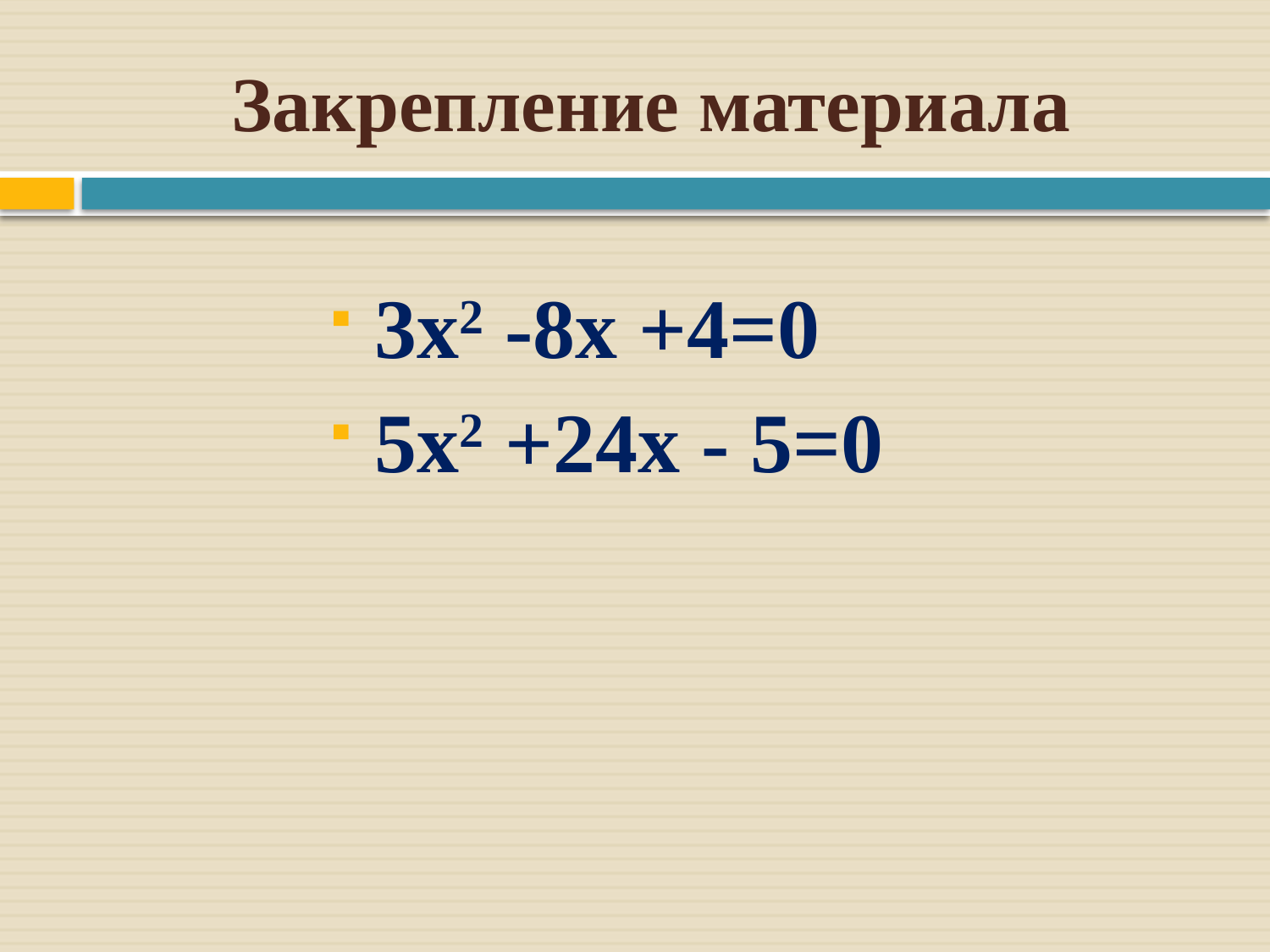

# Закрепление материала
3х2 -8х +4=0
5х2 +24х - 5=0